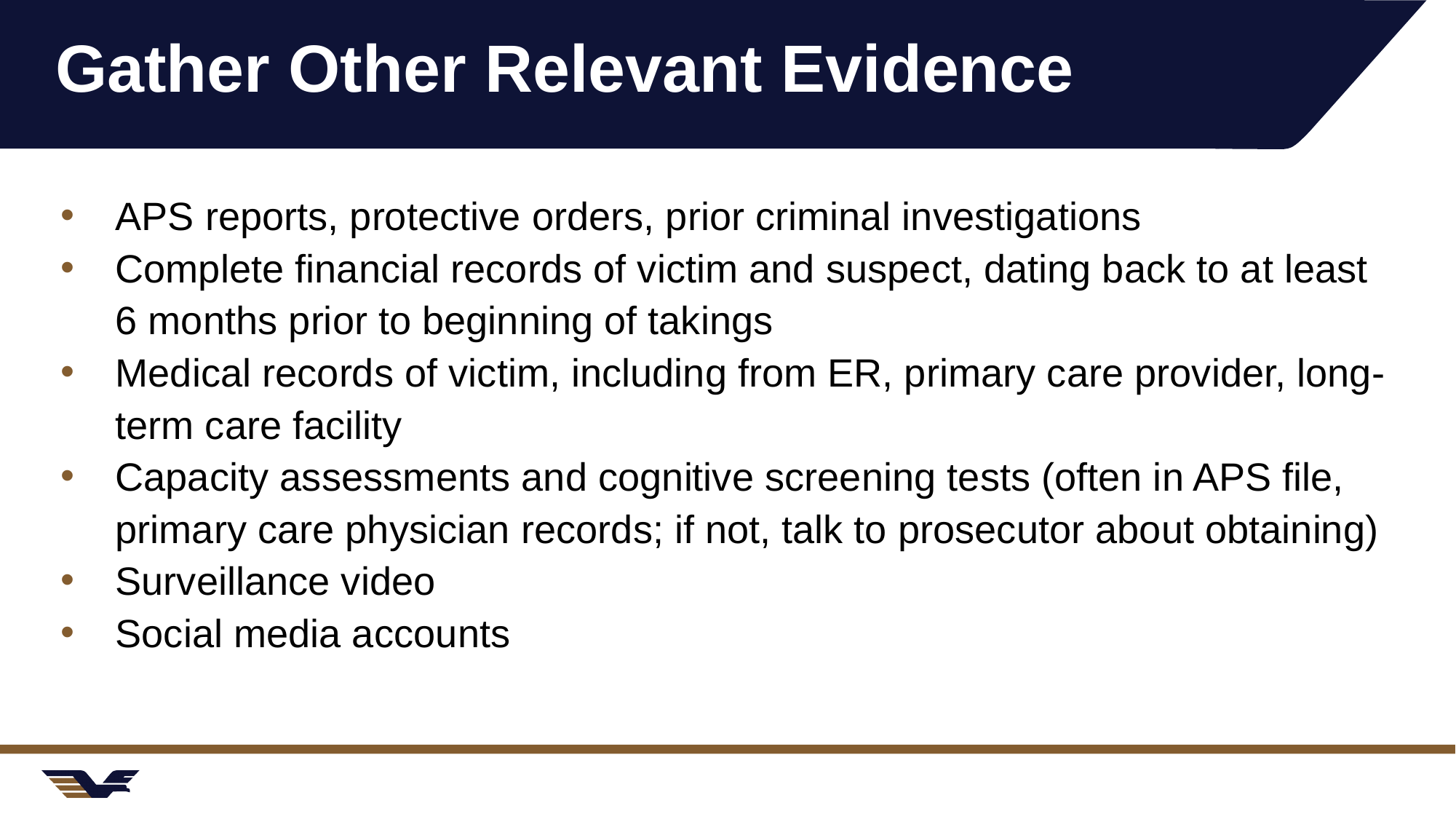

# Gather Other Relevant Evidence
APS reports, protective orders, prior criminal investigations
Complete financial records of victim and suspect, dating back to at least 6 months prior to beginning of takings
Medical records of victim, including from ER, primary care provider, long-term care facility
Capacity assessments and cognitive screening tests (often in APS file, primary care physician records; if not, talk to prosecutor about obtaining)
Surveillance video
Social media accounts